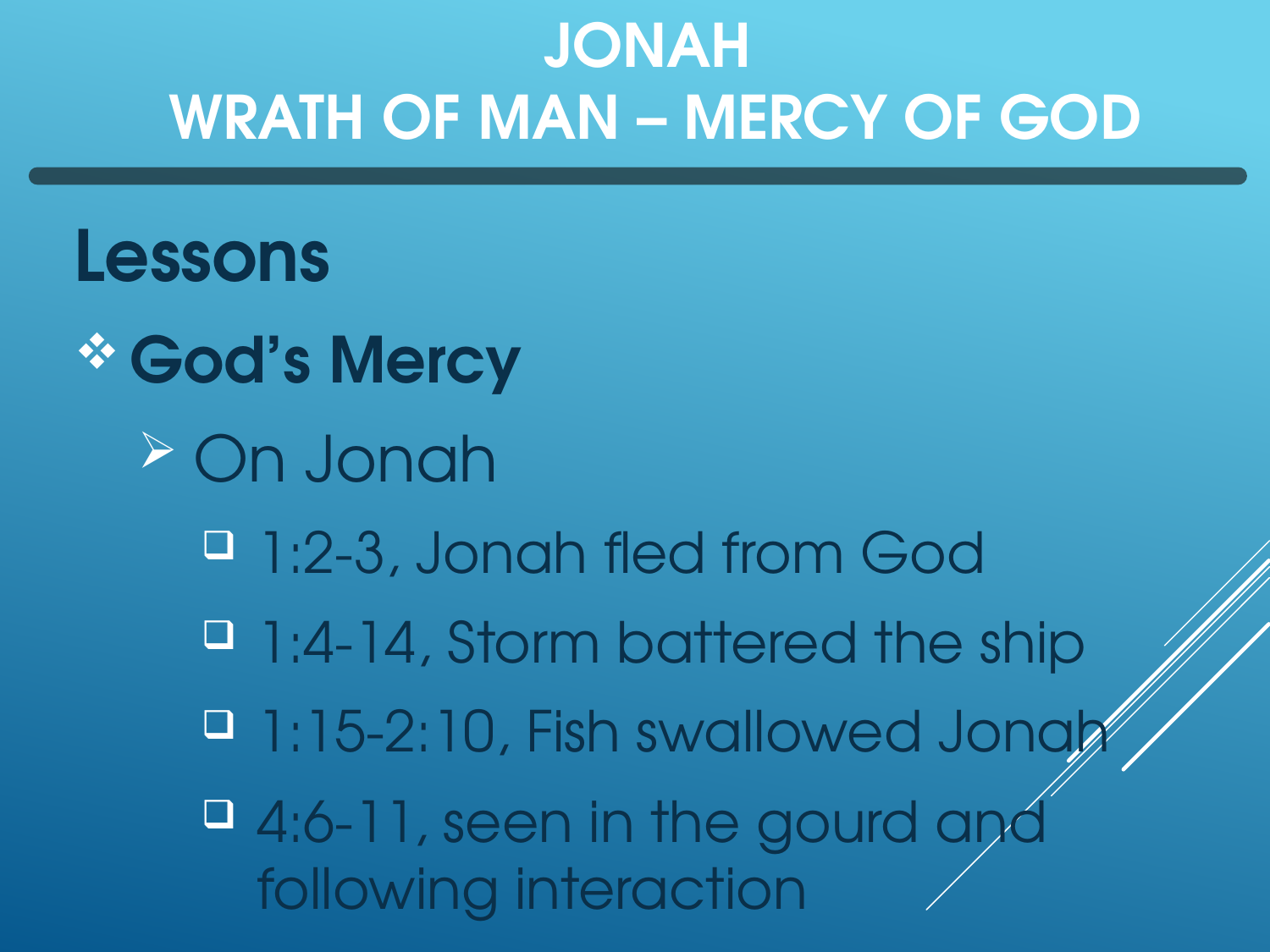

# Jonah Wrath of Man – Mercy of God
Lessons
God’s Mercy
On Jonah
1:2-3, Jonah fled from God
1:4-14, Storm battered the ship
1:15-2:10, Fish swallowed Jonah
4:6-11, seen in the gourd and following interaction